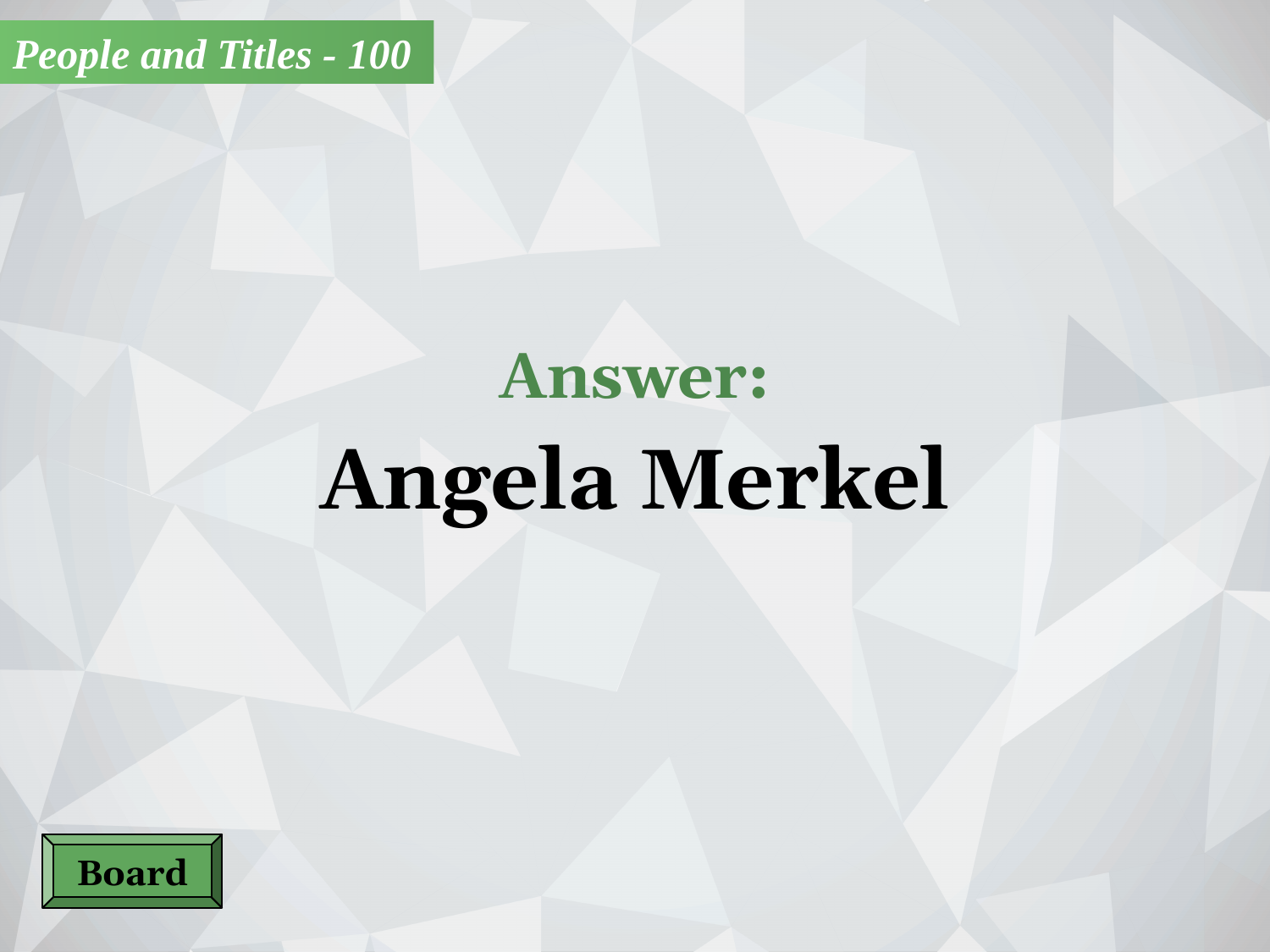

People and Titles - 100
Answer:
Angela Merkel
Board